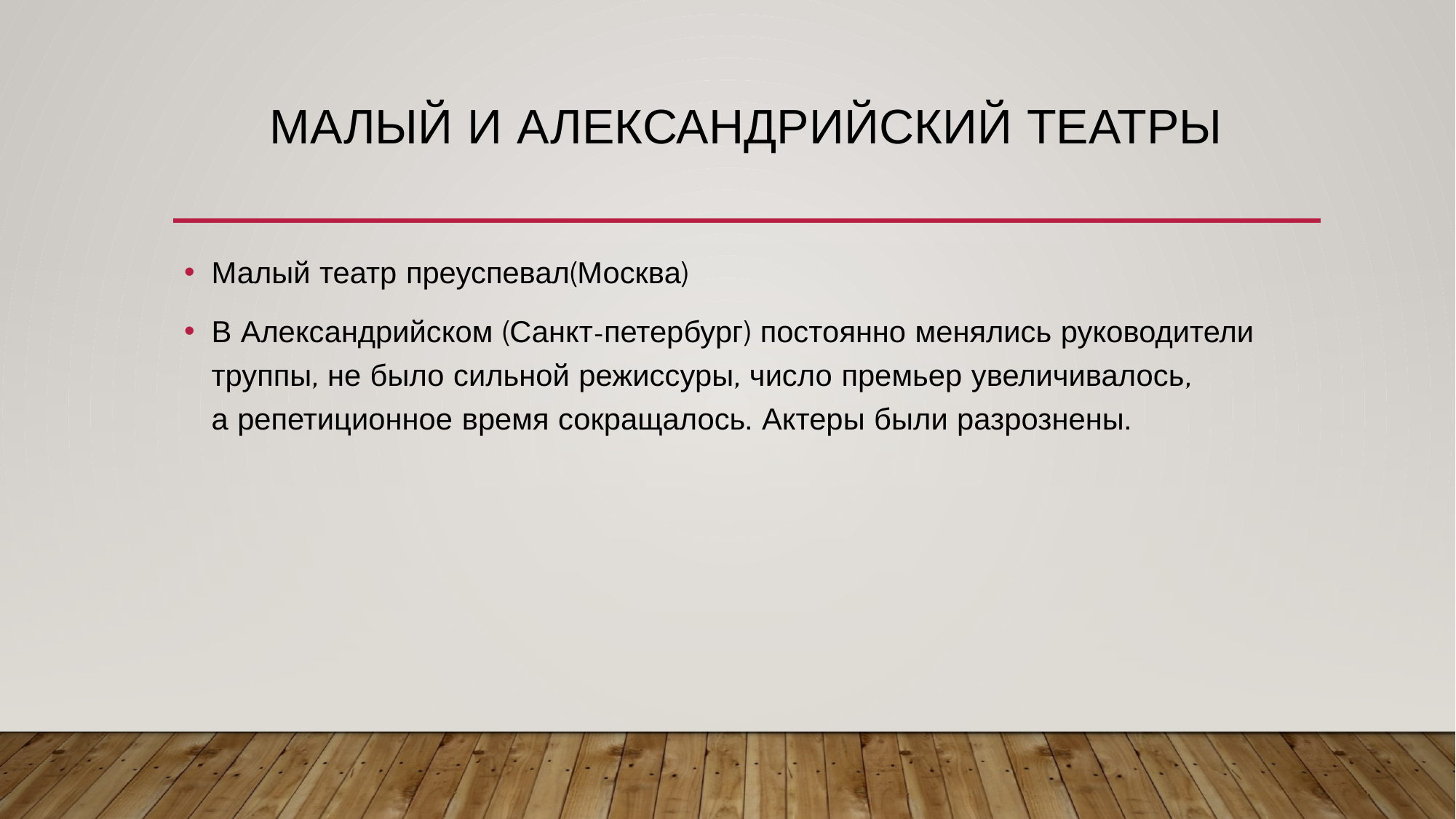

# Малый и Александрийский театры
Малый театр преуспевал(Москва)
В Александрийском (Санкт-петербург) постоянно менялись руководители труппы, не было сильной режиссуры, число премьер увеличивалось, а репетиционное время сокращалось. Актеры были разрознены.